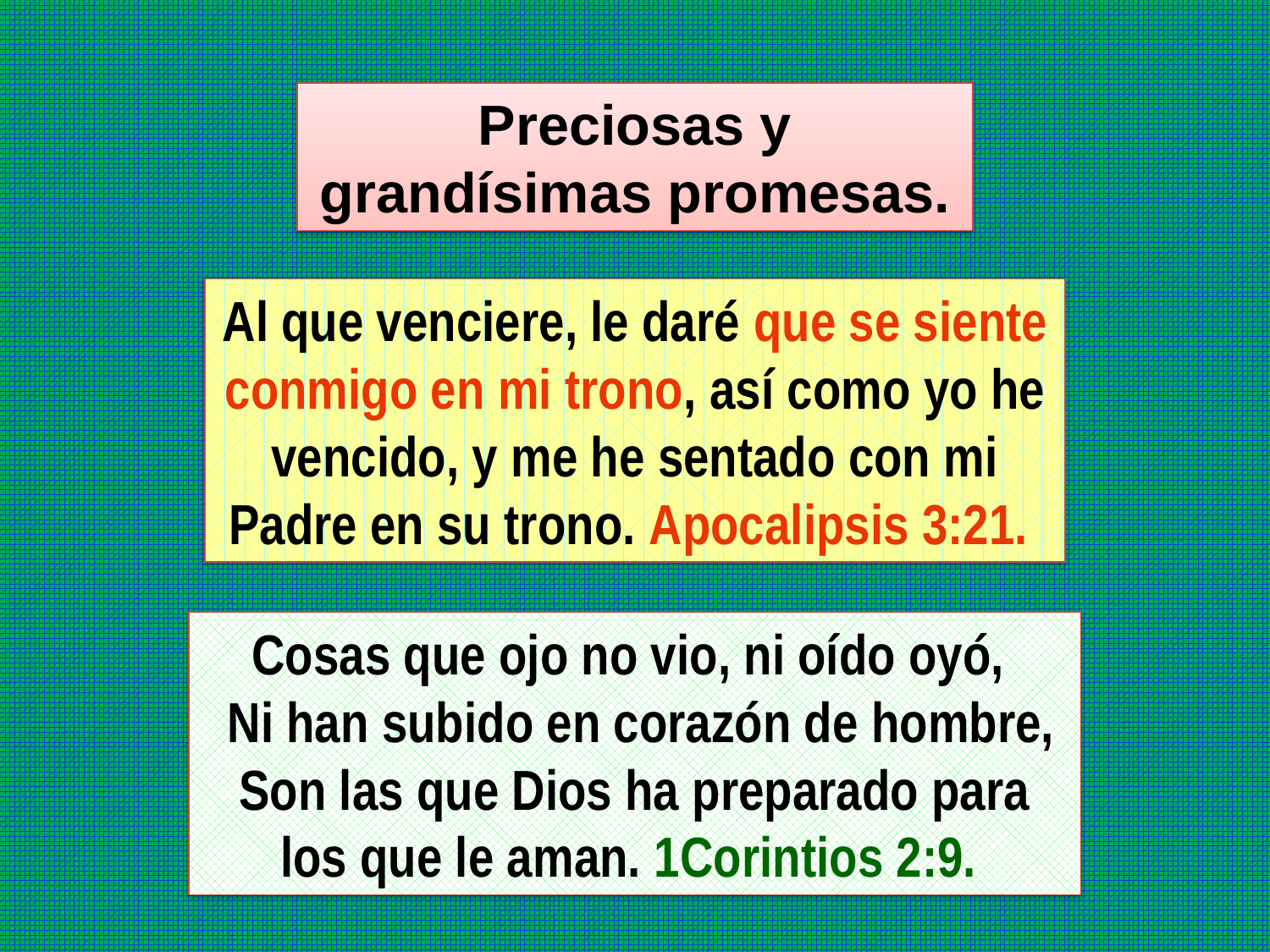

Preciosas y grandísimas promesas.
Al que venciere, le daré que se siente conmigo en mi trono, así como yo he vencido, y me he sentado con mi Padre en su trono. Apocalipsis 3:21.
Cosas que ojo no vio, ni oído oyó,
 Ni han subido en corazón de hombre, Son las que Dios ha preparado para los que le aman. 1Corintios 2:9.